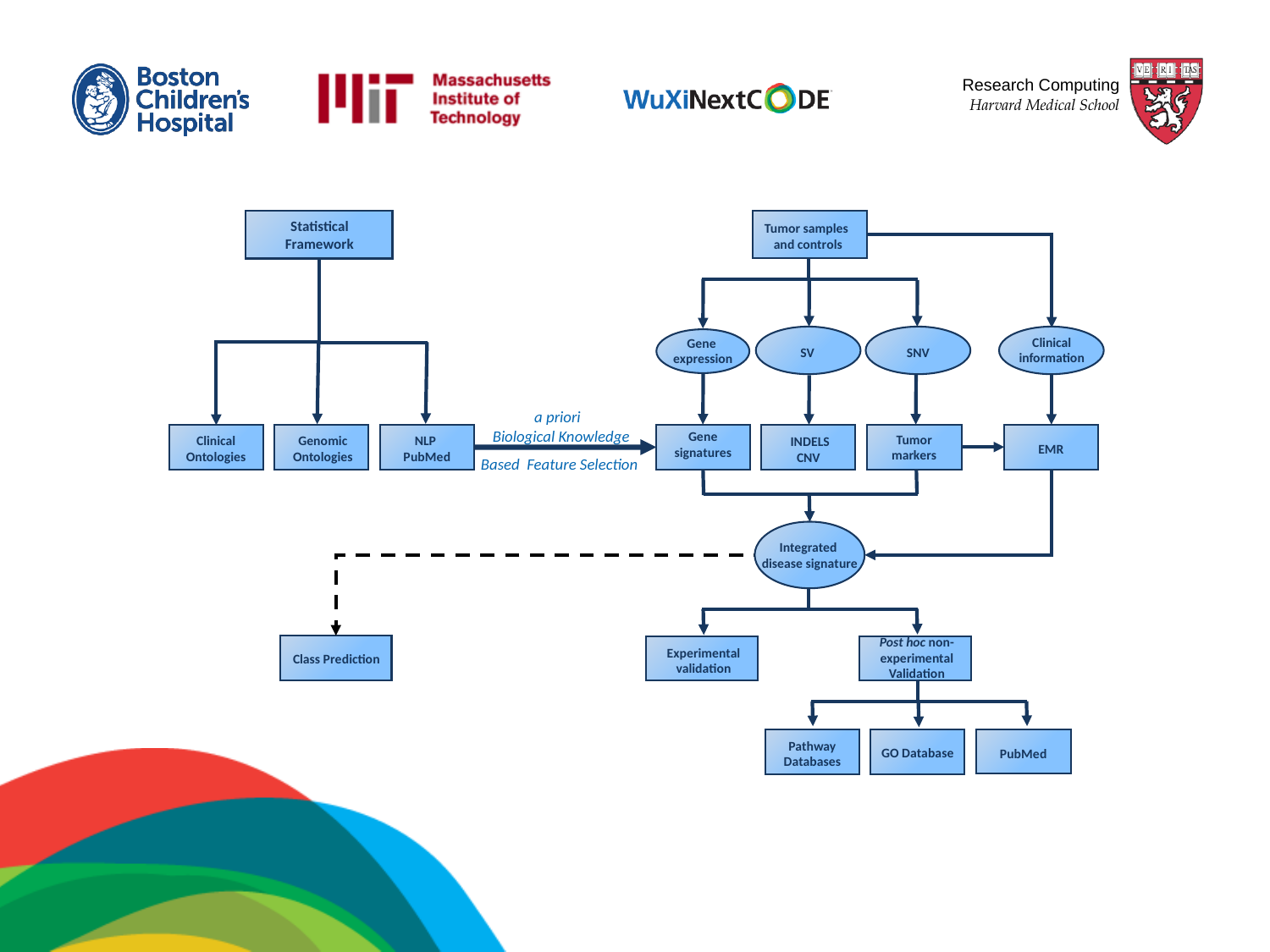

Tumor samples
and controls
Statistical Framework

SV

SNV

Clinical information
Gene
expression

a priori
Biological Knowledge
Based  Feature Selection
Gene signatures

Tumor markers

EMR

INDELS
CNV

NLP
PubMed

Clinical Ontologies

Genomic Ontologies

Integrated
disease signature

Class Prediction

Post hoc non-experimental Validation

Experimental validation

PubMed

Pathway Databases

GO Database